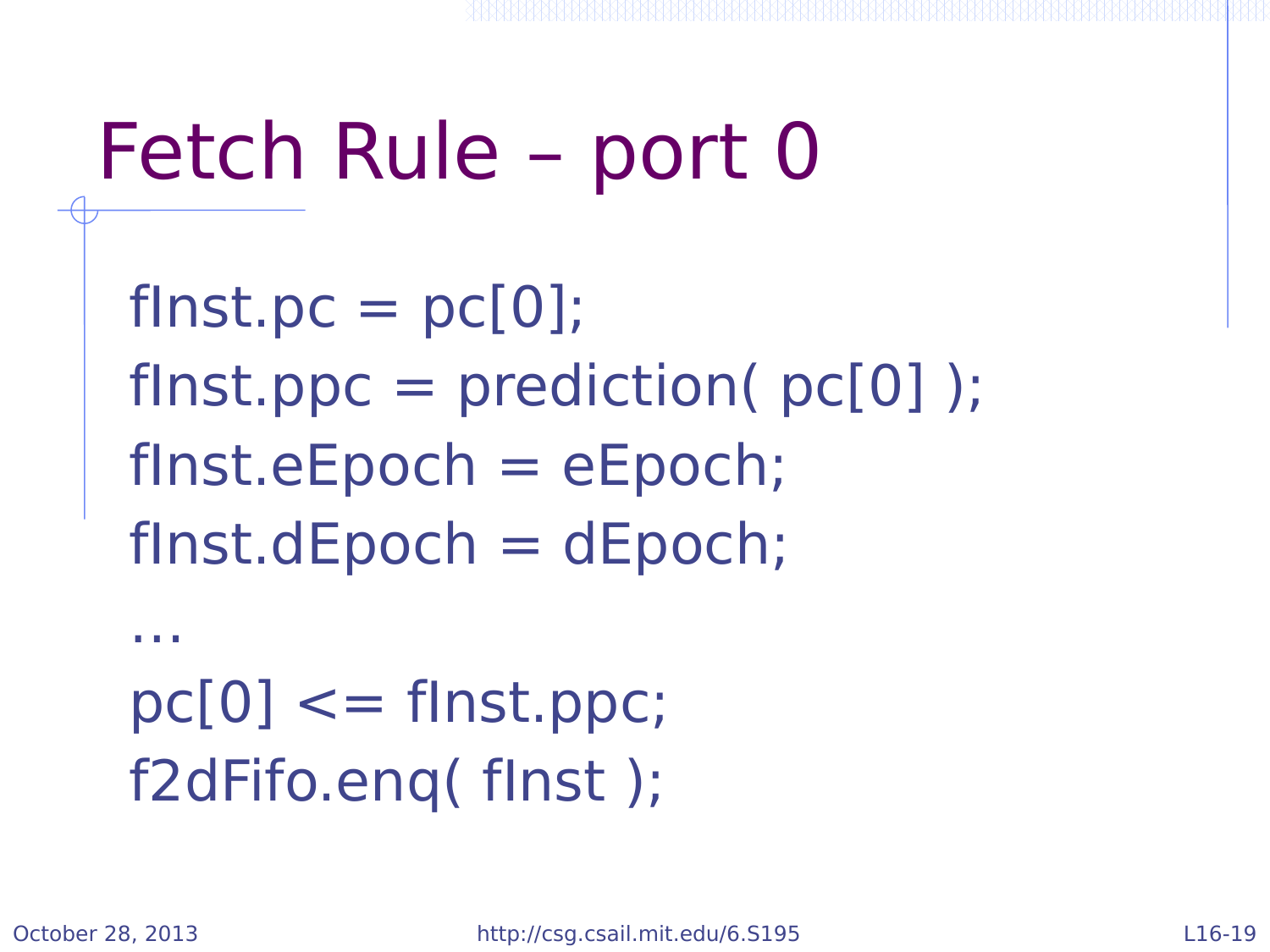

# Fetch Rule – port 0
fInst.pc = pc[0];
fInst.ppc = prediction( pc[0] );
fInst.eEpoch = eEpoch;
fInst.dEpoch = dEpoch;
…
pc[0] <= fInst.ppc;
f2dFifo.enq( fInst );

October 28, 2013
http://csg.csail.mit.edu/6.S195
L16-19